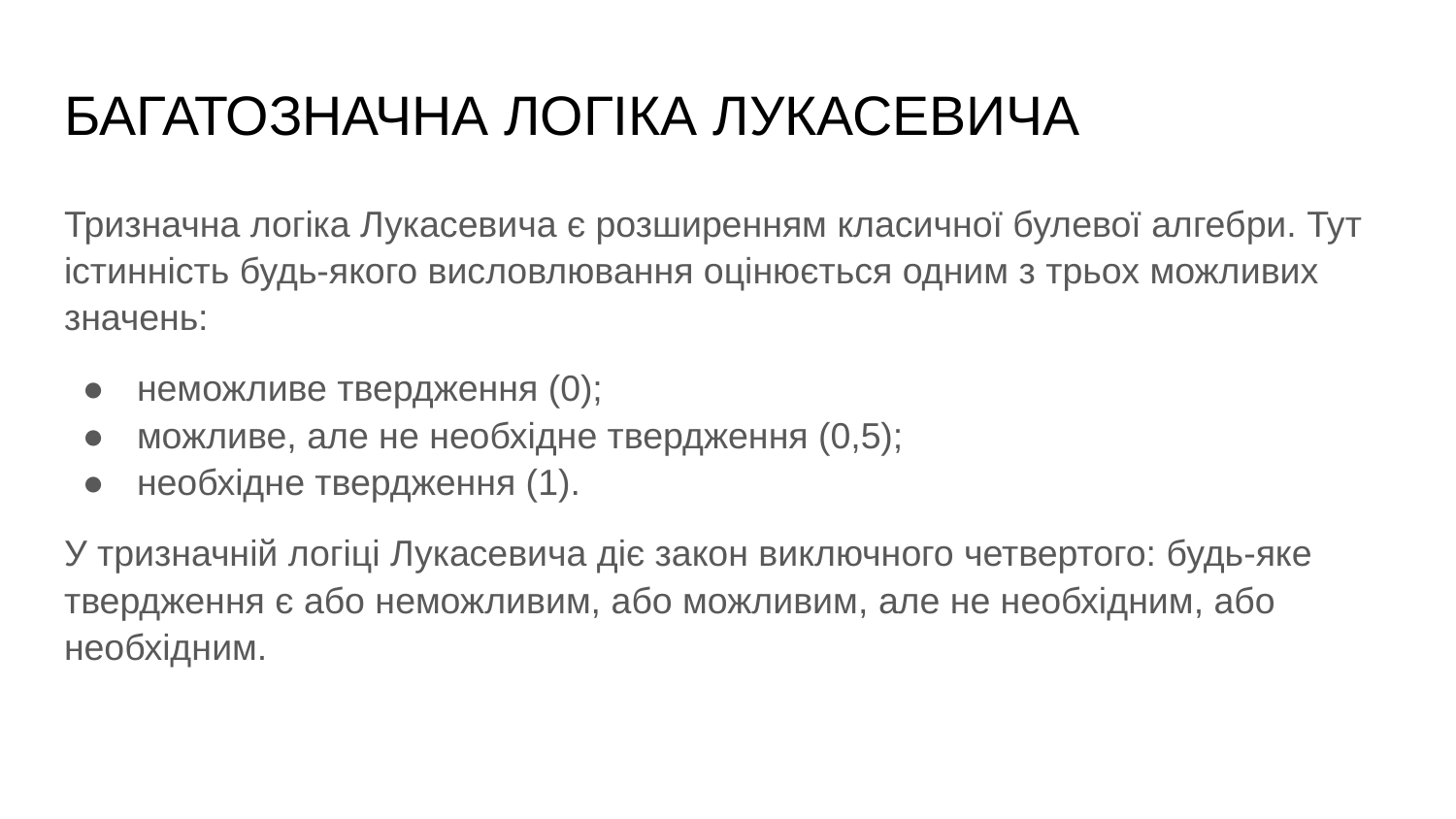

# БАГАТОЗНАЧНА ЛОГІКА ЛУКАСЕВИЧА
Тризначна логіка Лукасевича є розширенням класичної булевої алгебри. Тут істинність будь-якого висловлювання оцінюється одним з трьох можливих значень:
неможливе твердження (0);
можливе, але не необхідне твердження (0,5);
необхідне твердження (1).
У тризначній логіці Лукасевича діє закон виключного четвертого: будь-яке твердження є або неможливим, або можливим, але не необхідним, або необхідним.